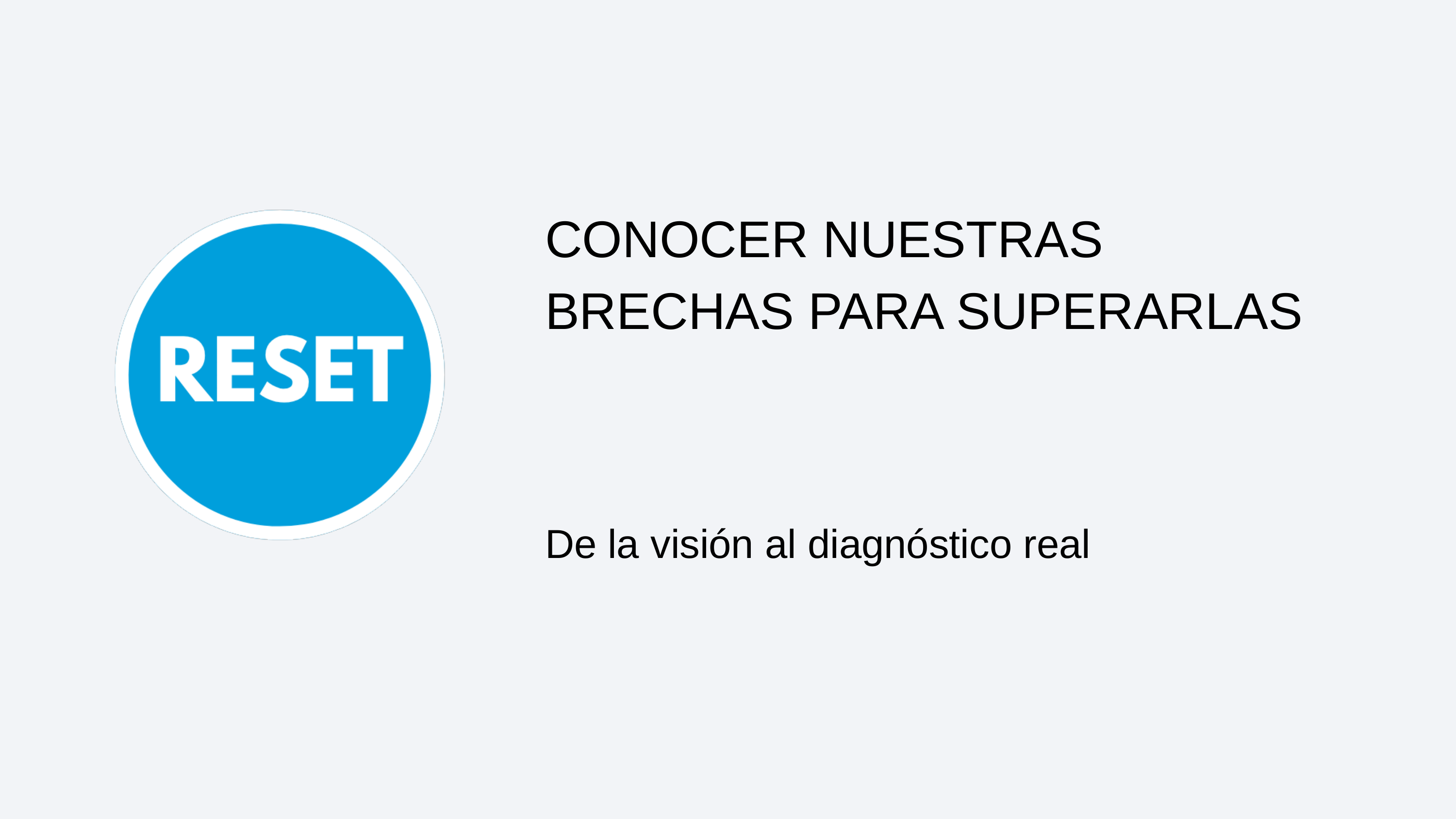

CONOCER NUESTRAS BRECHAS PARA SUPERARLAS

De la visión al diagnóstico real